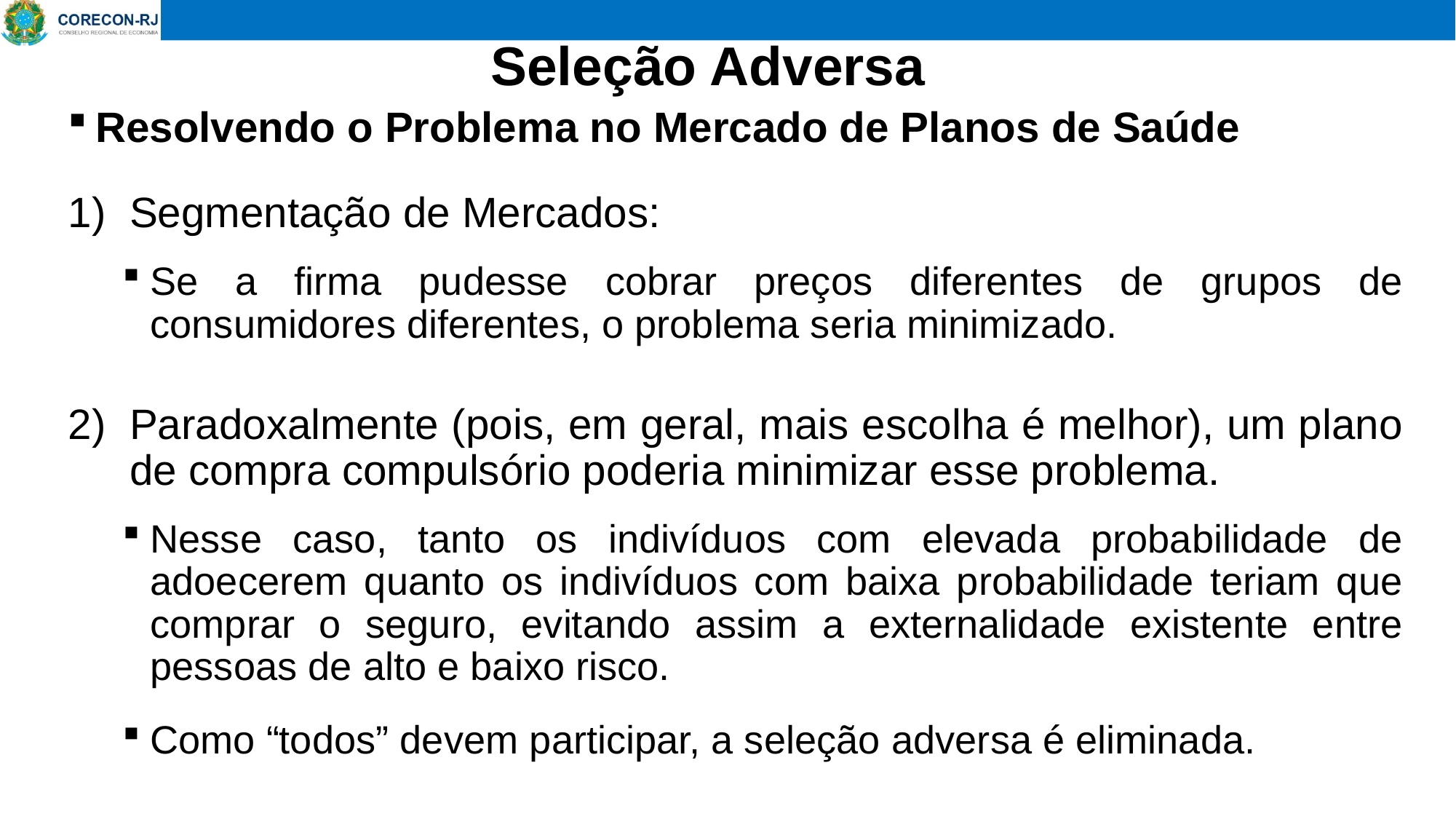

# Seleção Adversa
Resolvendo o Problema no Mercado de Planos de Saúde

Segmentação de Mercados:

Se a firma pudesse cobrar preços diferentes de grupos de consumidores diferentes, o problema seria minimizado.

Paradoxalmente (pois, em geral, mais escolha é melhor), um plano de compra compulsório poderia minimizar esse problema.

Nesse caso, tanto os indivíduos com elevada probabilidade de adoecerem quanto os indivíduos com baixa probabilidade teriam que comprar o seguro, evitando assim a externalidade existente entre pessoas de alto e baixo risco.

Como “todos” devem participar, a seleção adversa é eliminada.